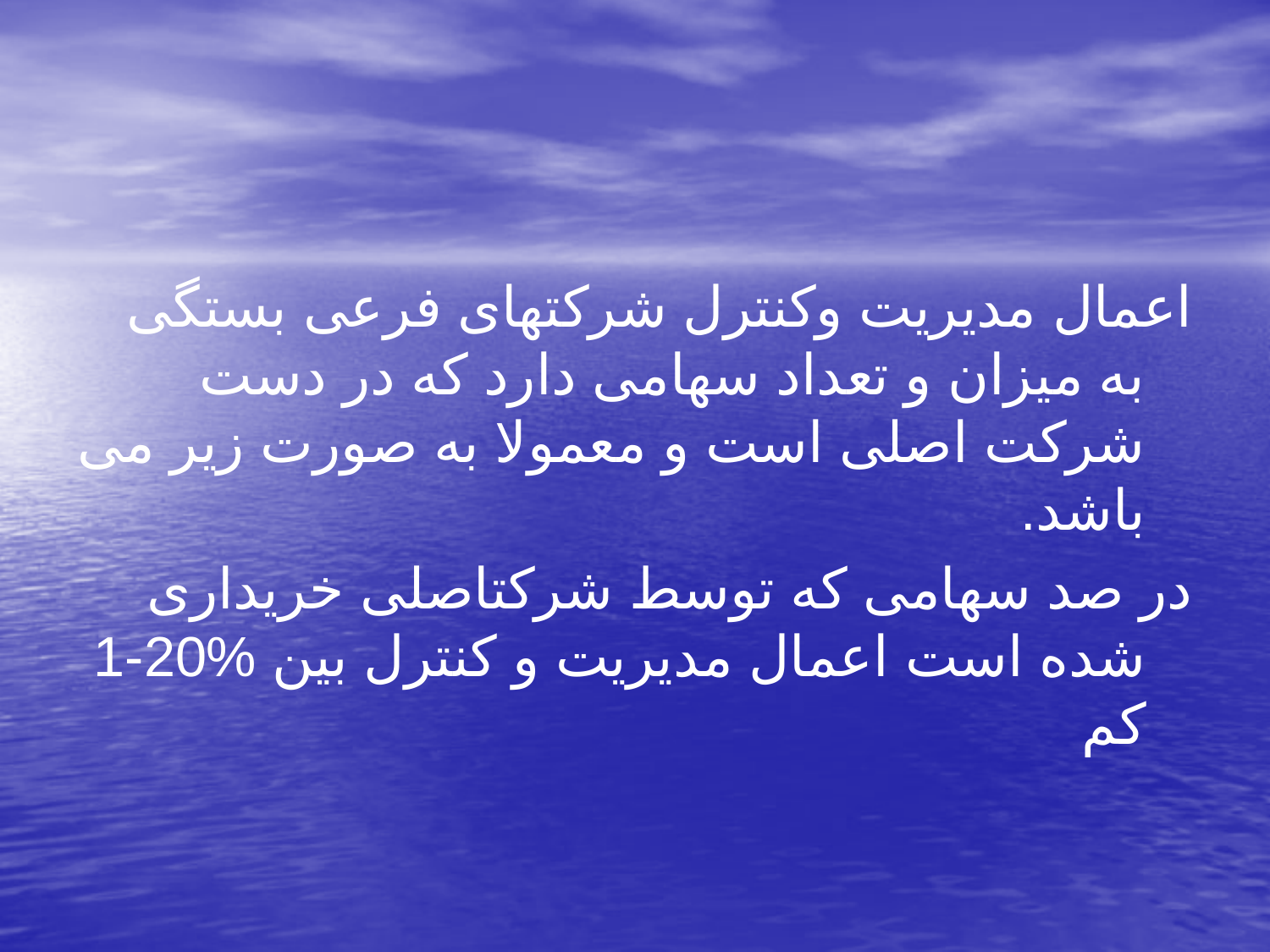

اعمال مدیریت وکنترل شرکتهای فرعی بستگی به میزان و تعداد سهامی دارد که در دست شرکت اصلی است و معمولا به صورت زیر می باشد.
در صد سهامی که توسط شرکتاصلی خریداری شده است 	اعمال مدیریت و کنترل بین %20-1 کم